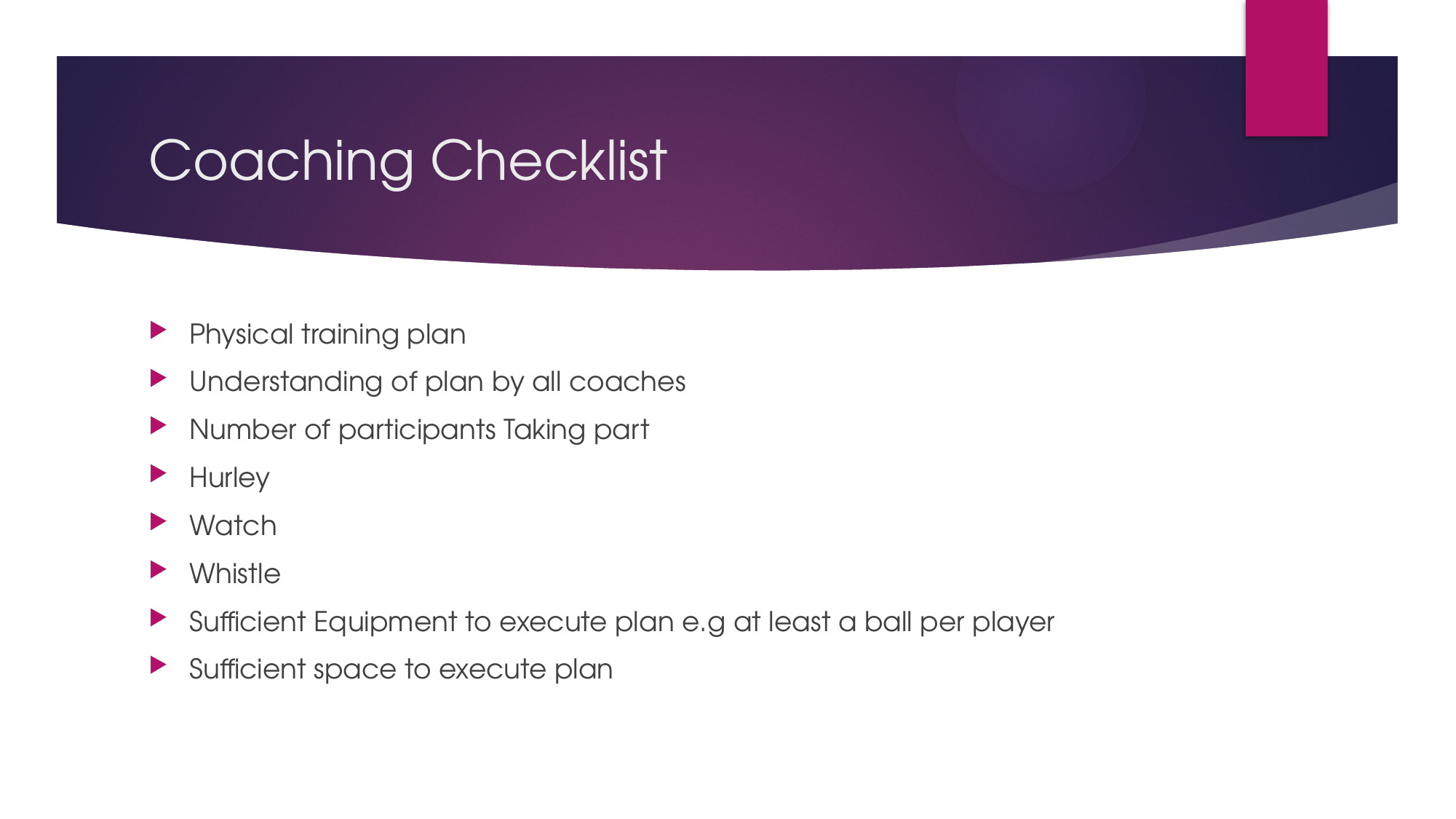

# Coaching Checklist
Physical training plan
Understanding of plan by all coaches
Number of participants Taking part
Hurley
Watch
Whistle
Sufficient Equipment to execute plan e.g at least a ball per player
Sufficient space to execute plan